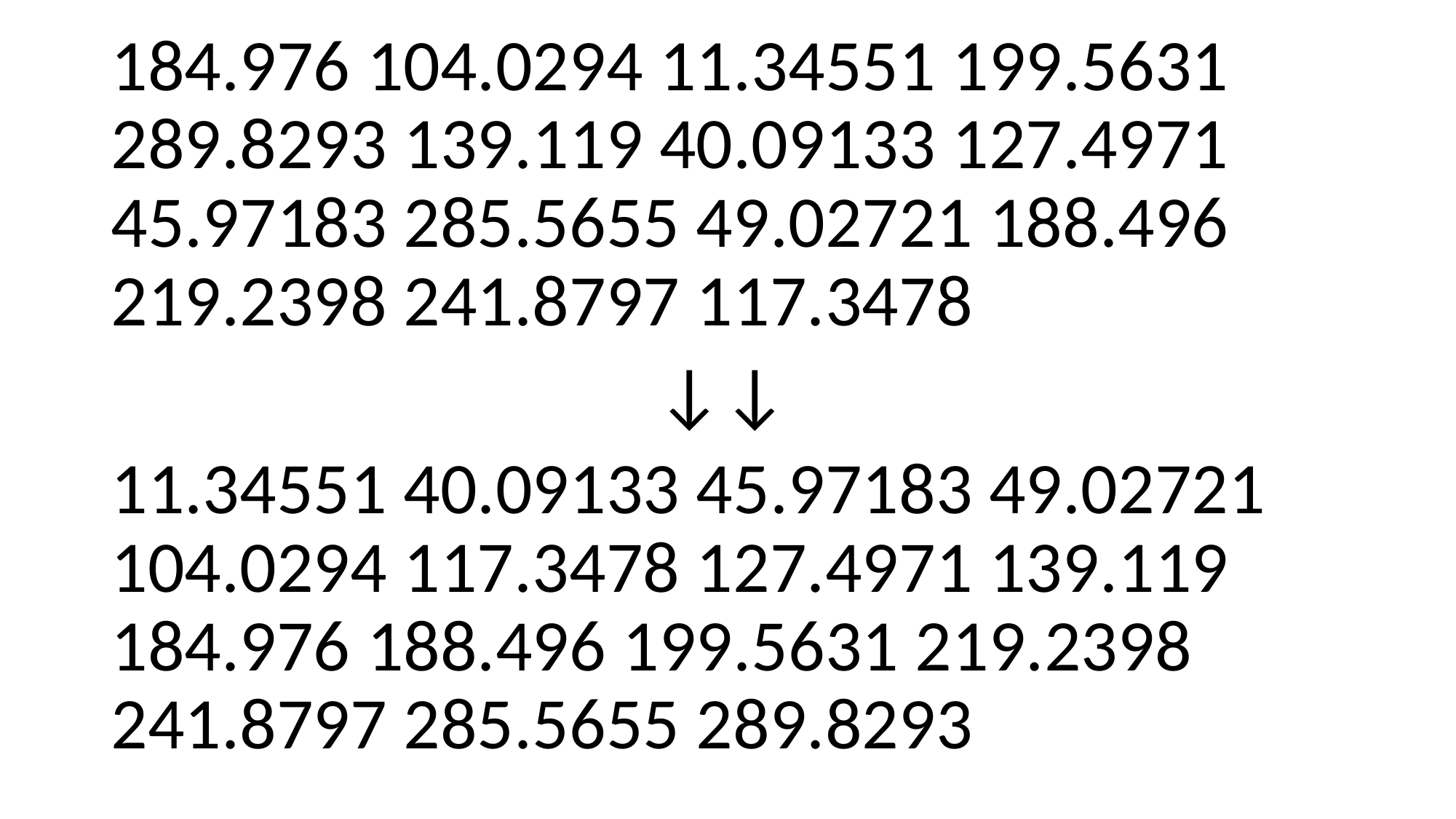

184.976 104.0294 11.34551 199.5631 289.8293 139.119 40.09133 127.4971 45.97183 285.5655 49.02721 188.496 219.2398 241.8797 117.3478
					↓↓
11.34551 40.09133 45.97183 49.02721 104.0294 117.3478 127.4971 139.119 184.976 188.496 199.5631 219.2398 241.8797 285.5655 289.8293